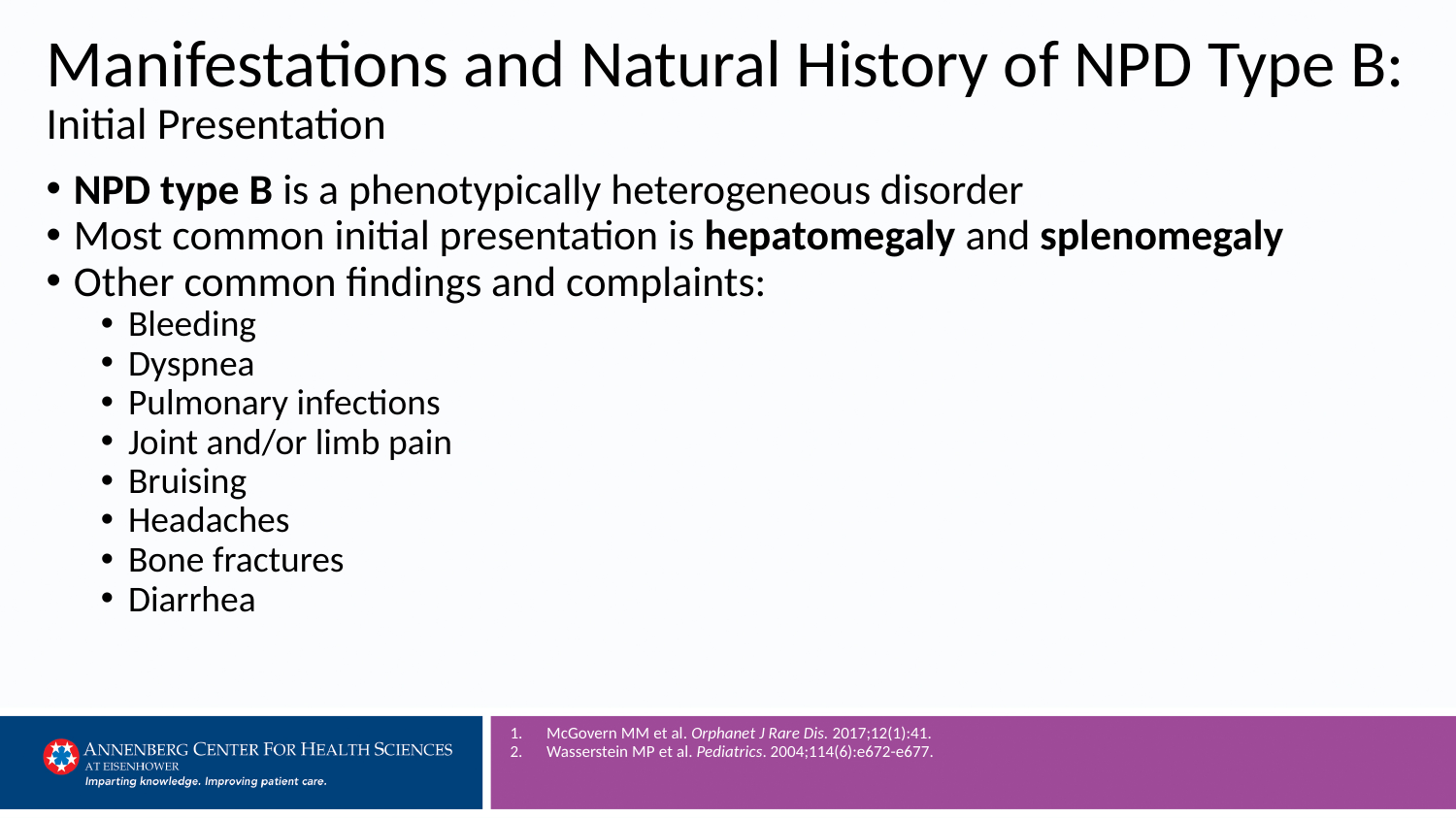

# Manifestations and Natural History of NPD Type B: Initial Presentation
NPD type B is a phenotypically heterogeneous disorder
Most common initial presentation is hepatomegaly and splenomegaly
Other common findings and complaints:
Bleeding
Dyspnea
Pulmonary infections
Joint and/or limb pain
Bruising
Headaches
Bone fractures
Diarrhea
McGovern MM et al. Orphanet J Rare Dis. 2017;12(1):41.
Wasserstein MP et al. Pediatrics. 2004;114(6):e672-e677.